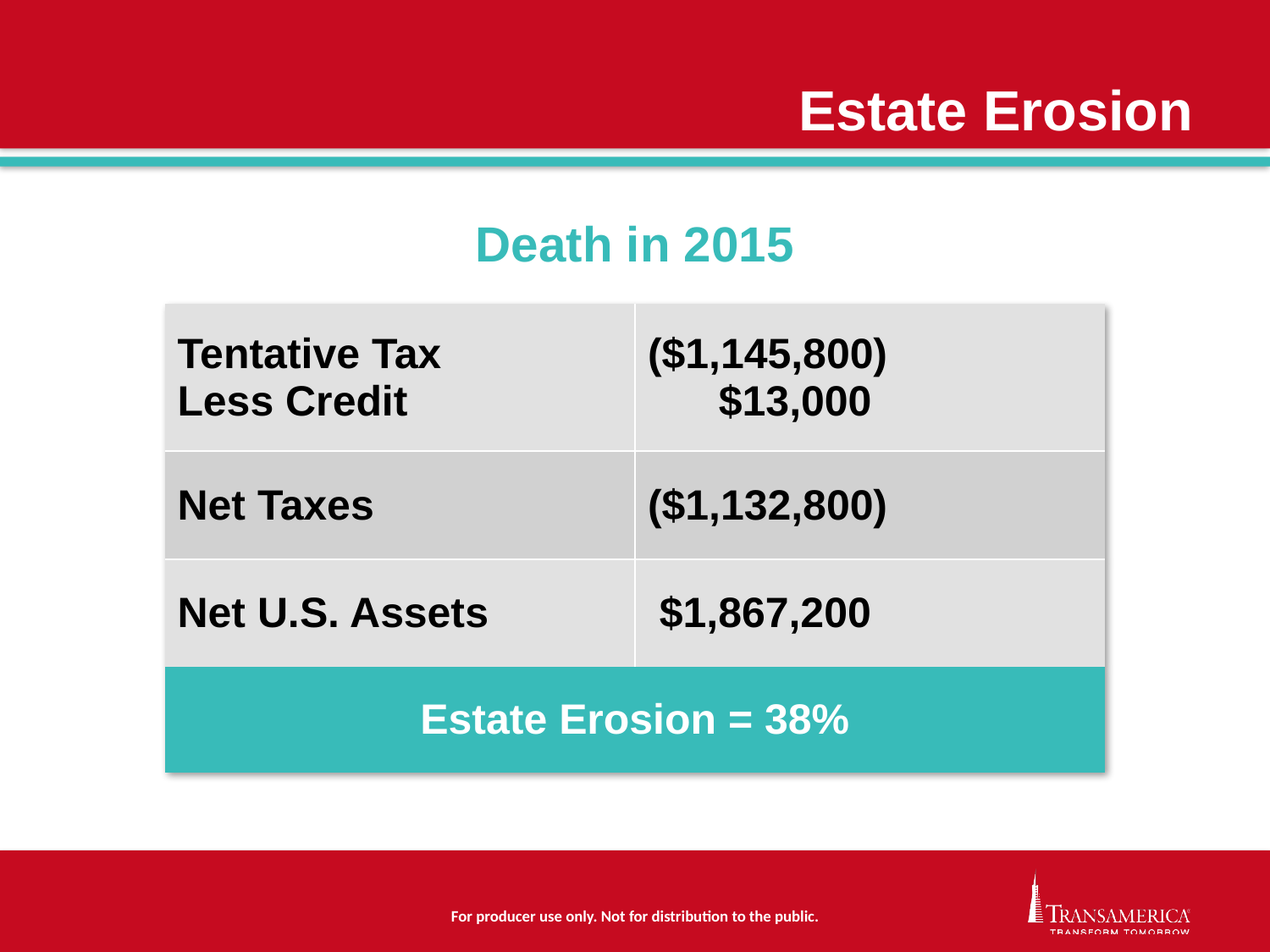

# Estate Erosion
Death in 2015
| Tentative Tax Less Credit | ($1,145,800) $13,000 |
| --- | --- |
| Net Taxes | ($1,132,800) |
| Net U.S. Assets | $1,867,200 |
| Estate Erosion = 38% |  |